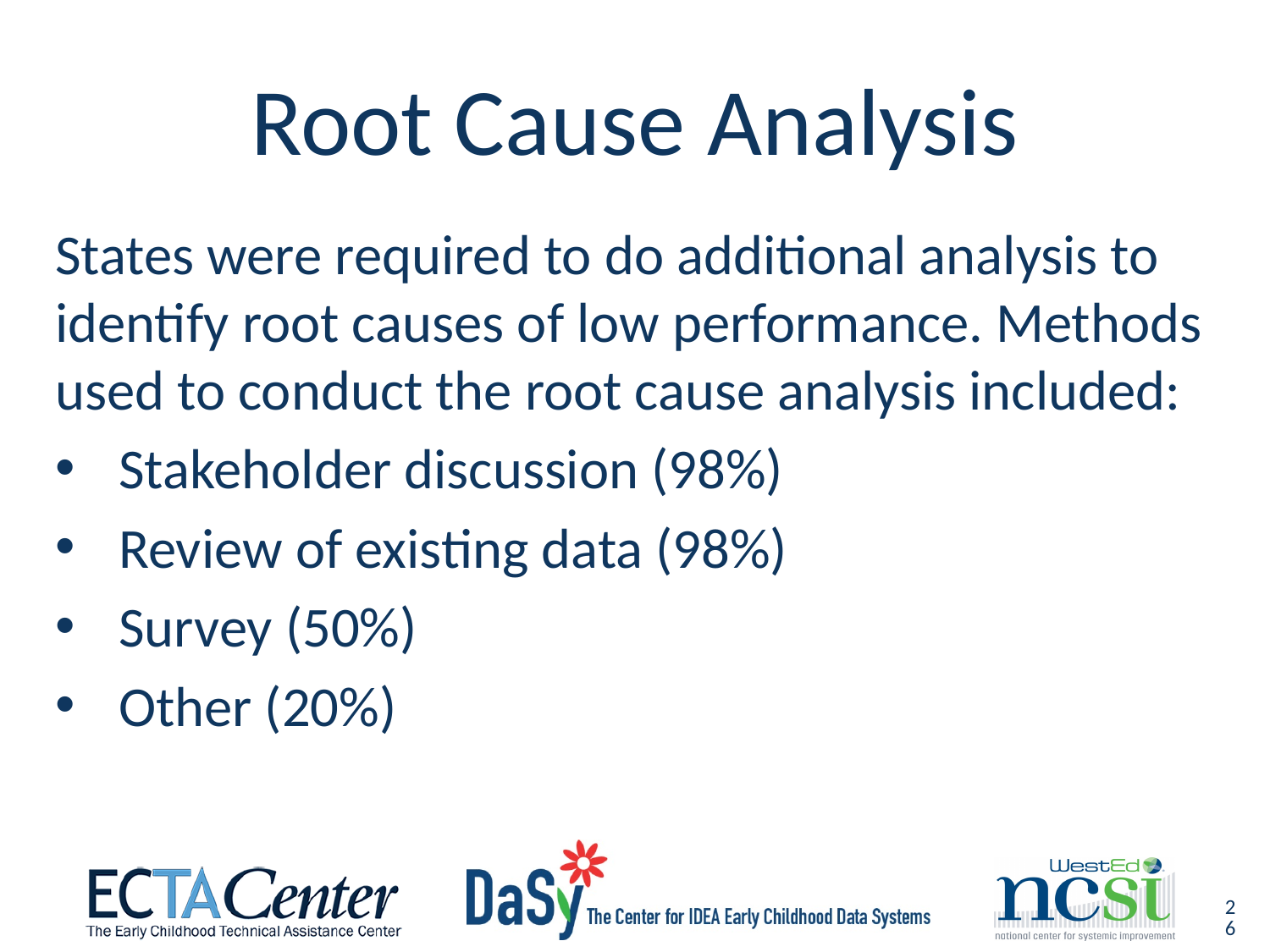

# Root Cause Analysis
States were required to do additional analysis to identify root causes of low performance. Methods used to conduct the root cause analysis included:
Stakeholder discussion (98%)
Review of existing data (98%)
Survey (50%)
Other (20%)

26